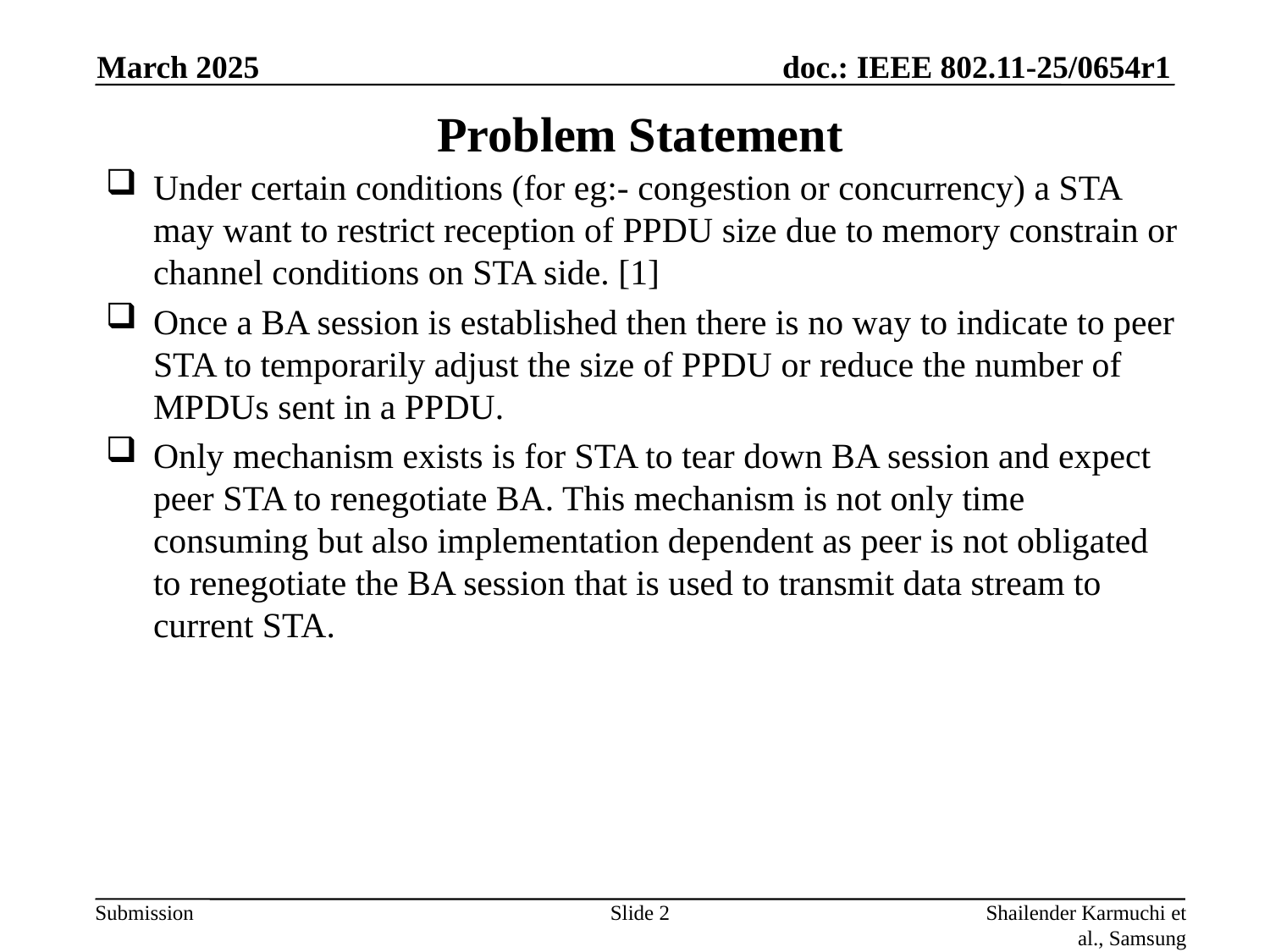

March 2025
# Problem Statement
Under certain conditions (for eg:- congestion or concurrency) a STA may want to restrict reception of PPDU size due to memory constrain or channel conditions on STA side. [1]
Once a BA session is established then there is no way to indicate to peer STA to temporarily adjust the size of PPDU or reduce the number of MPDUs sent in a PPDU.
Only mechanism exists is for STA to tear down BA session and expect peer STA to renegotiate BA. This mechanism is not only time consuming but also implementation dependent as peer is not obligated to renegotiate the BA session that is used to transmit data stream to current STA.
Slide 2
Shailender Karmuchi et al., Samsung